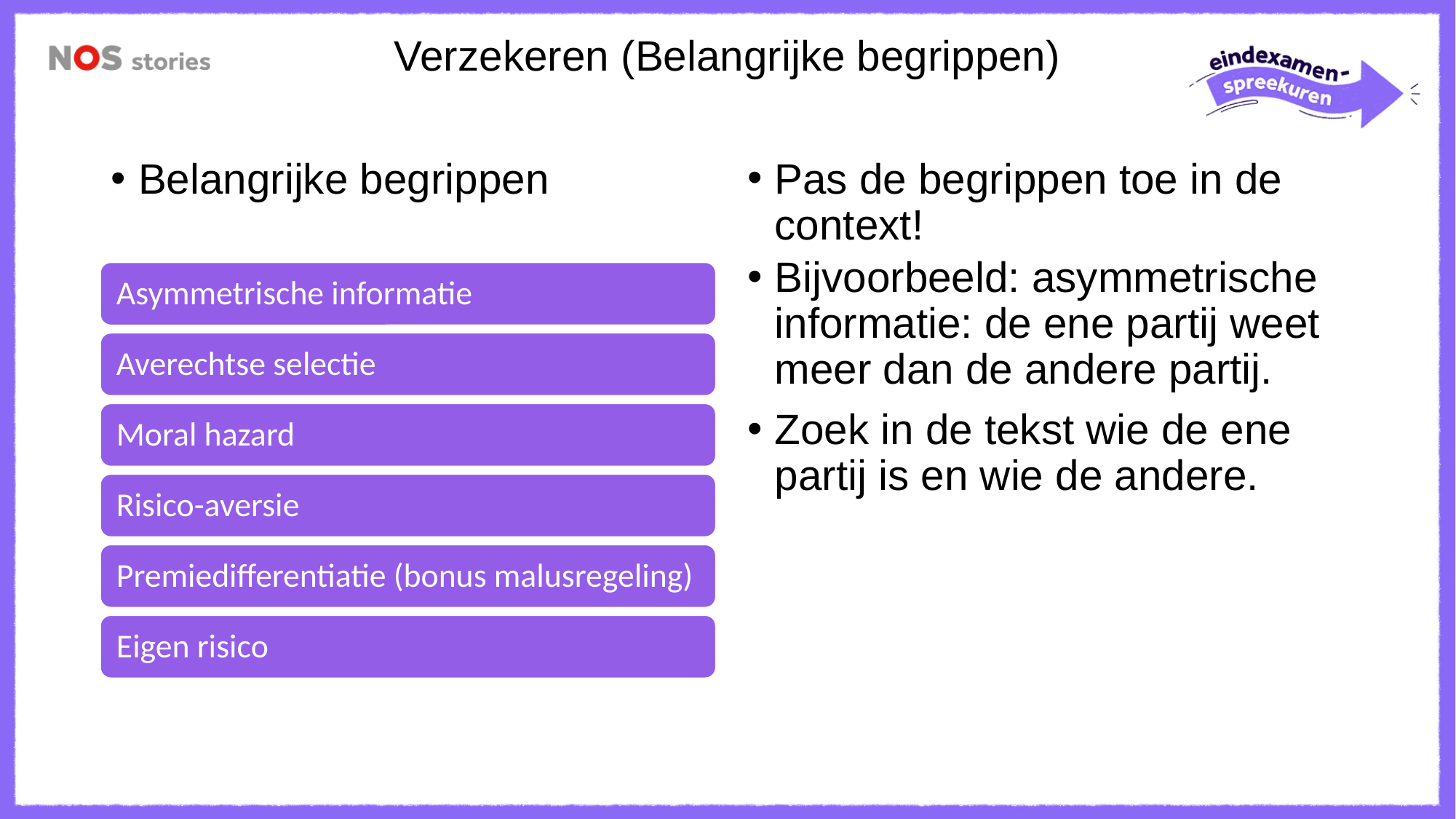

Verzekeren (Belangrijke begrippen)
Belangrijke begrippen
Pas de begrippen toe in de context!
Asymmetrische informatie
Averechtse selectie
Moral hazard
Risico-aversie
Premiedifferentiatie (bonus malusregeling)
Eigen risico
Bijvoorbeeld: asymmetrische informatie: de ene partij weet meer dan de andere partij.
Zoek in de tekst wie de ene partij is en wie de andere.